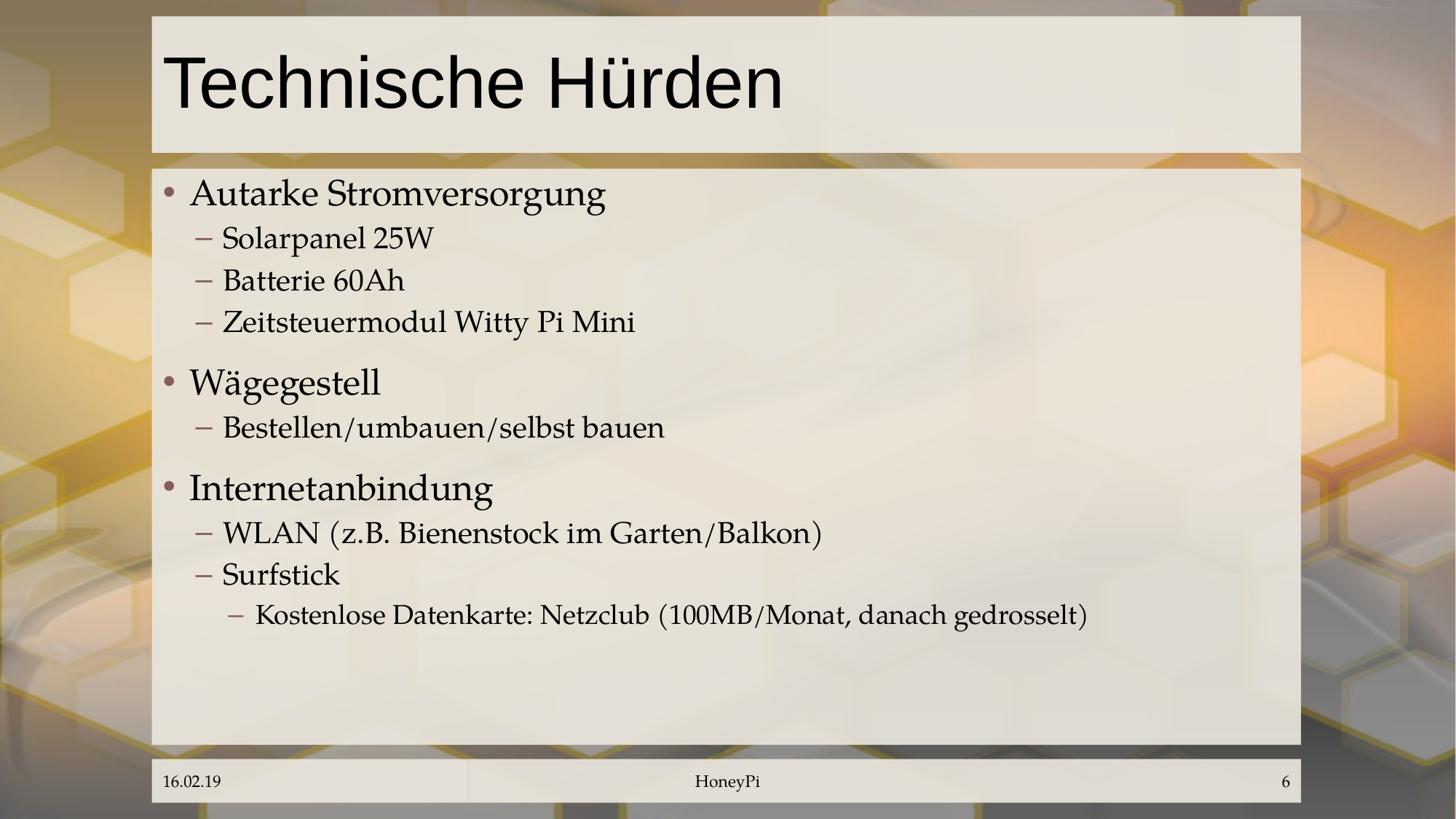

# Technische Hürden
Autarke Stromversorgung
Solarpanel 25W
Batterie 60Ah
Zeitsteuermodul Witty Pi Mini
Wägegestell
Bestellen/umbauen/selbst bauen
Internetanbindung
WLAN (z.B. Bienenstock im Garten/Balkon)
Surfstick
Kostenlose Datenkarte: Netzclub (100MB/Monat, danach gedrosselt)
16.02.19
HoneyPi
6